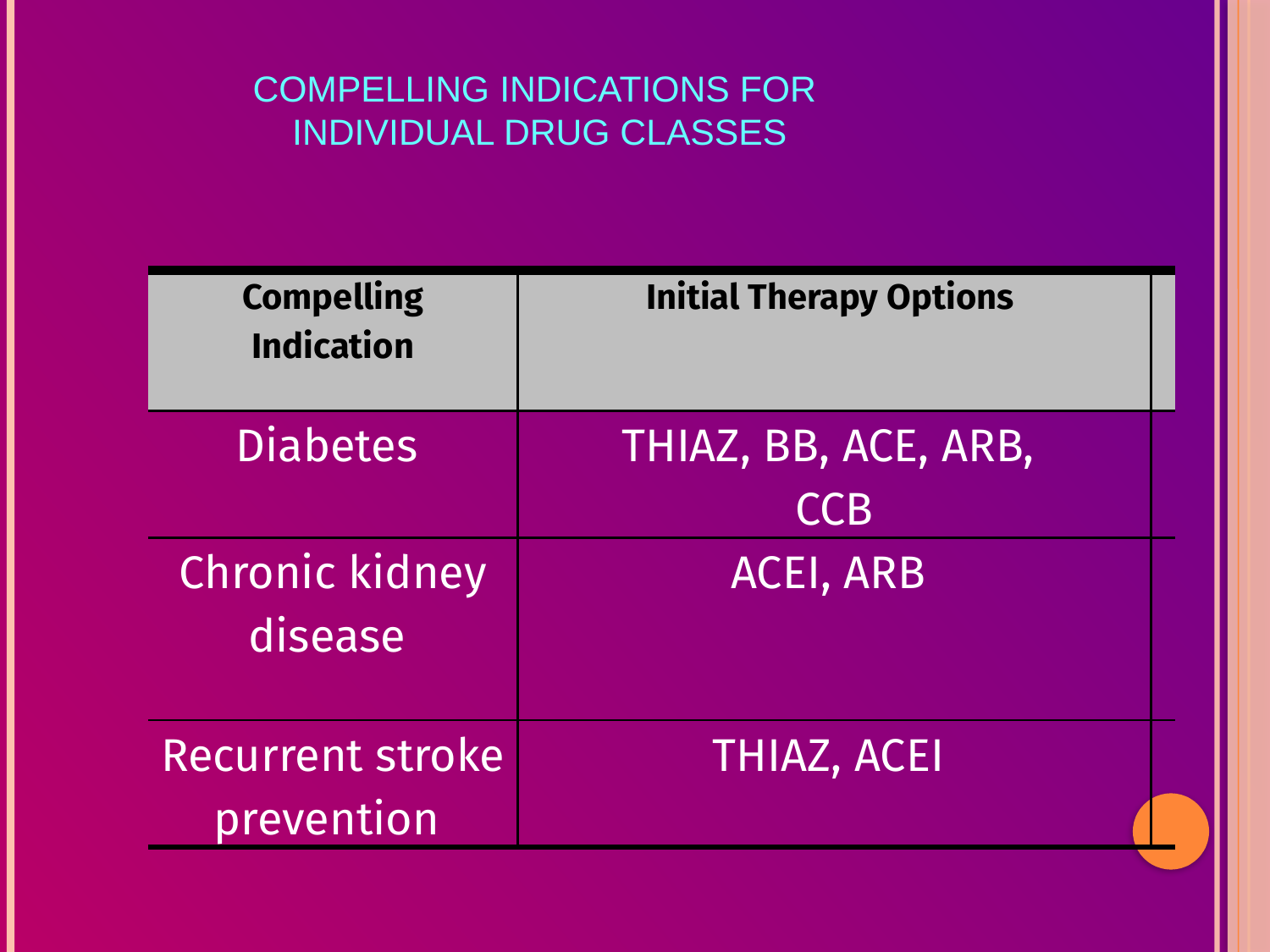

COMPELLING INDICATIONS FOR
INDIVIDUAL DRUG CLASSES
| Compelling Indication | Initial Therapy Options |  |
| --- | --- | --- |
| Diabetes | THIAZ, BB, ACE, ARB, CCB |  |
| Chronic kidney disease | ACEI, ARB |  |
| Recurrent stroke prevention | THIAZ, ACEI |  |